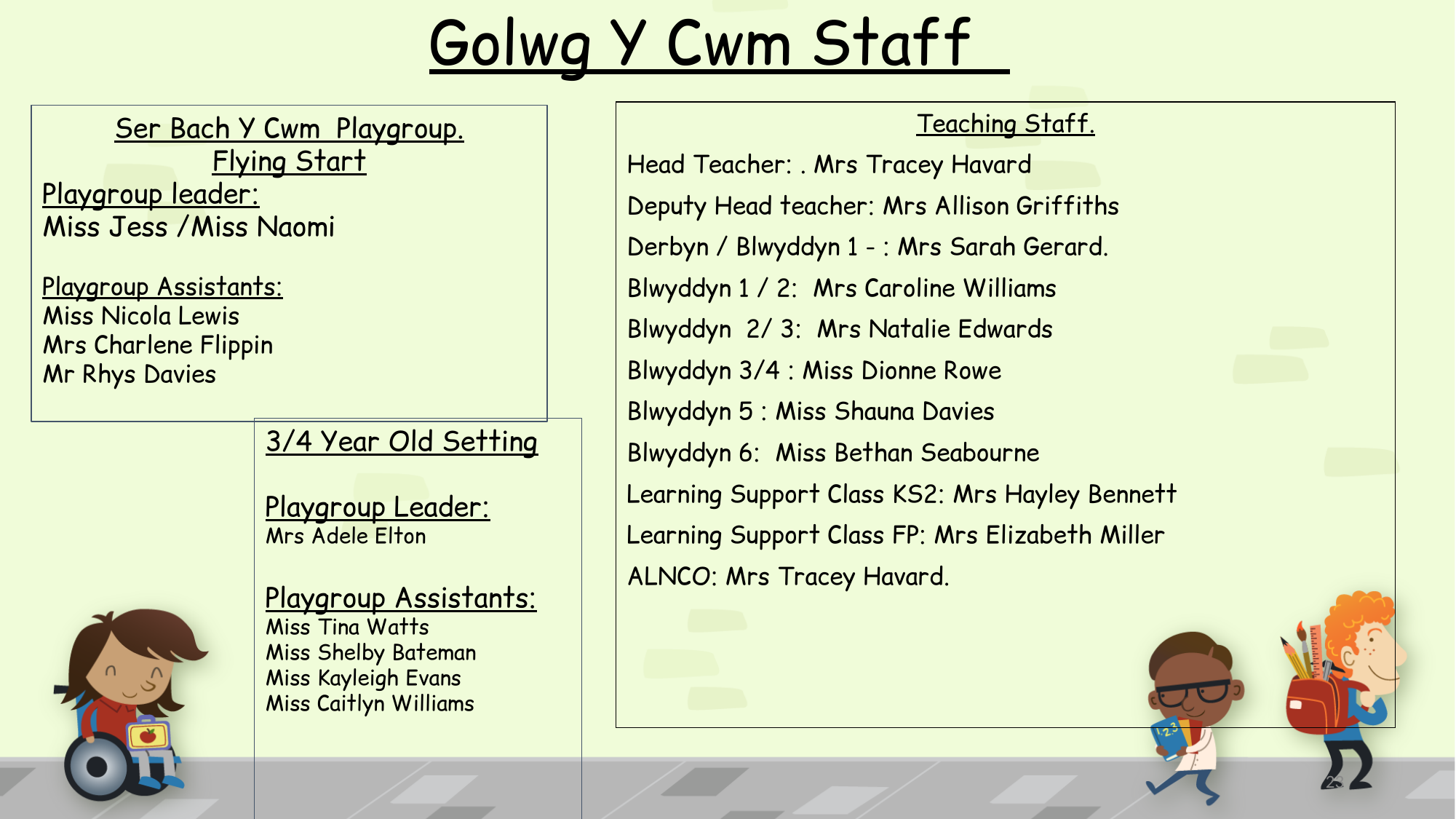

Golwg Y Cwm Staff
Teaching Staff.
Head Teacher: . Mrs Tracey Havard
Deputy Head teacher: Mrs Allison Griffiths
Derbyn / Blwyddyn 1 - : Mrs Sarah Gerard.
Blwyddyn 1 / 2:  Mrs Caroline Williams
Blwyddyn  2/ 3:  Mrs Natalie Edwards
Blwyddyn 3/4 : Miss Dionne Rowe
Blwyddyn 5 : Miss Shauna Davies
Blwyddyn 6:  Miss Bethan Seabourne
Learning Support Class KS2: Mrs Hayley Bennett
Learning Support Class FP: Mrs Elizabeth Miller
ALNCO: Mrs Tracey Havard.
Ser Bach Y Cwm  Playgroup.
Flying Start
Playgroup leader:
Miss Jess /Miss Naomi

Playgroup Assistants:
Miss Nicola Lewis
Mrs Charlene Flippin
Mr Rhys Davies

3/4 Year Old Setting

Playgroup Leader:
Mrs Adele Elton

Playgroup Assistants:
Miss Tina Watts
Miss Shelby Bateman
Miss Kayleigh Evans
Miss Caitlyn Williams

23